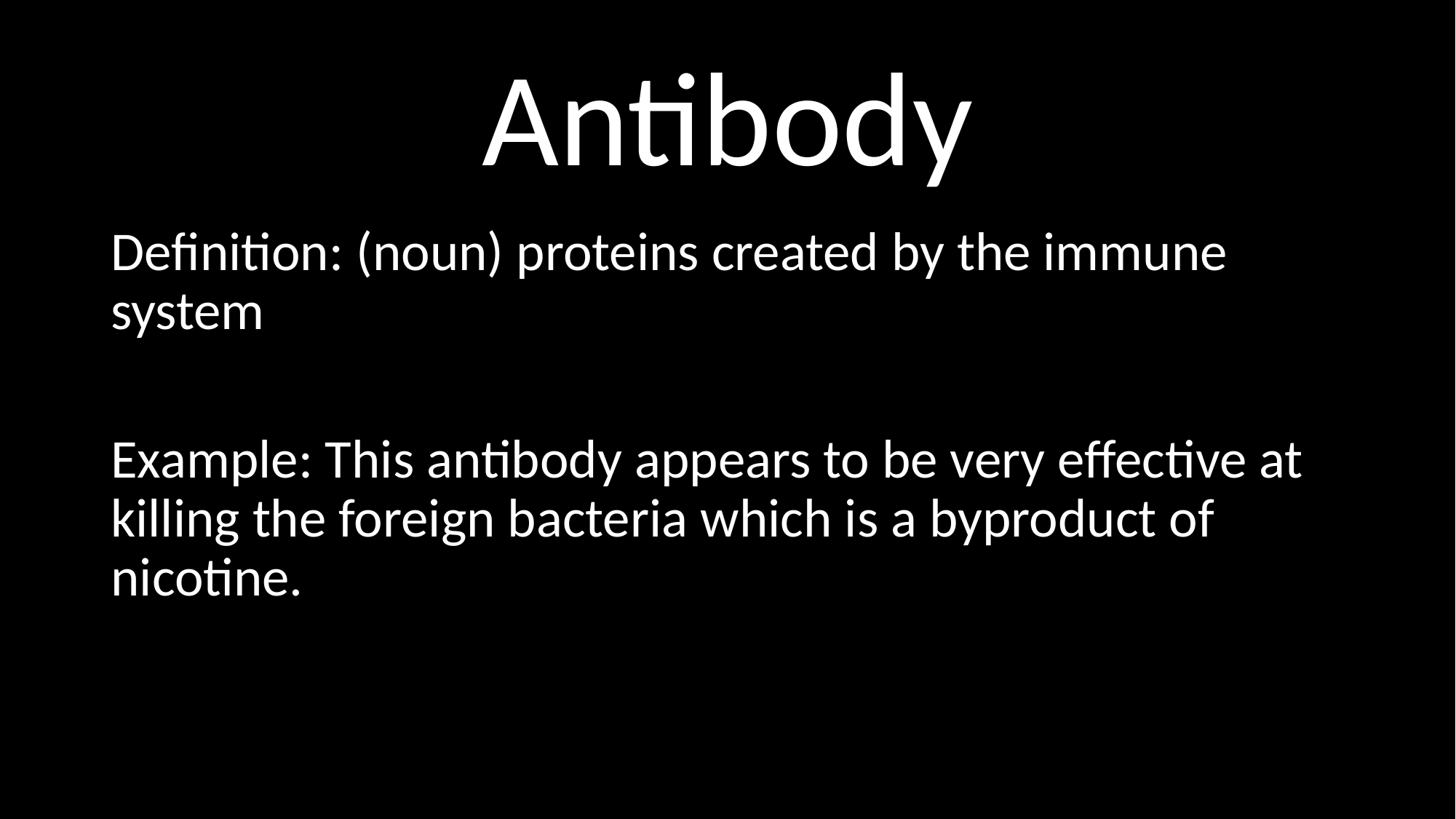

# Antibody
Definition: (noun) proteins created by the immune system

Example: This antibody appears to be very effective at killing the foreign bacteria which is a byproduct of nicotine.